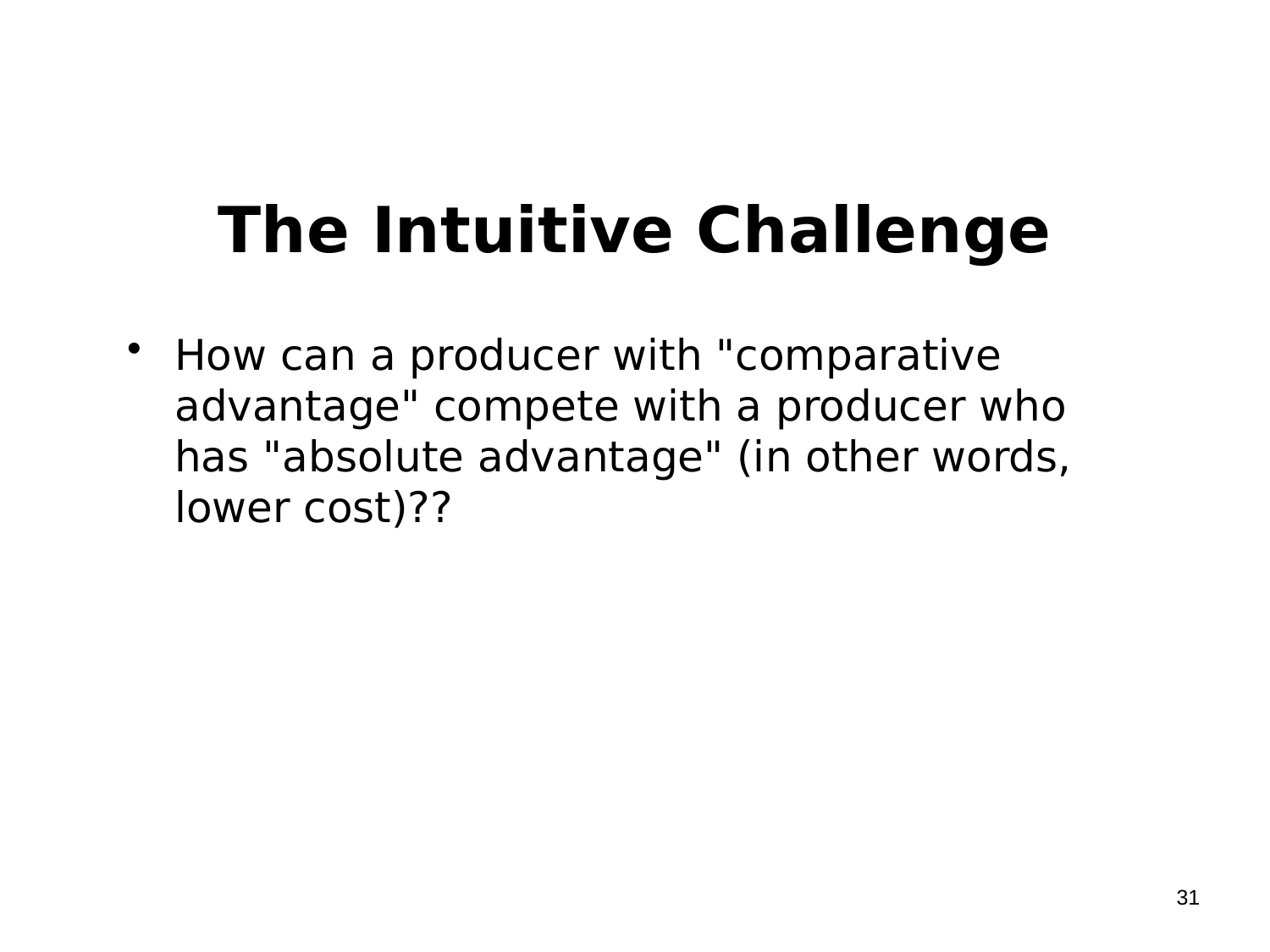

# The Intuitive Challenge
How can a producer with "comparative advantage" compete with a producer who has "absolute advantage" (in other words, lower cost)??